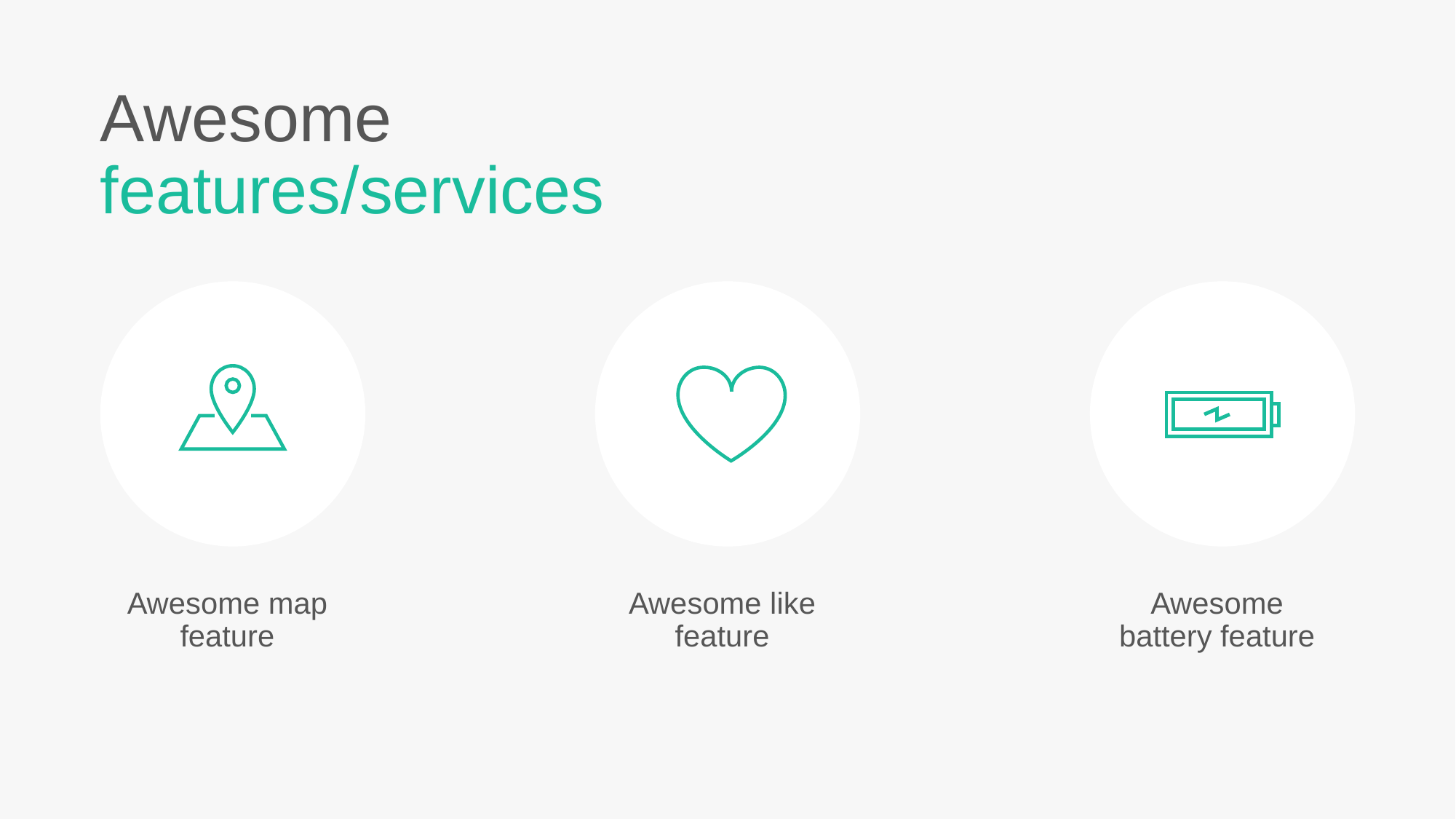

Awesome features/services

Awesome map feature
Awesome like feature
Awesome battery feature